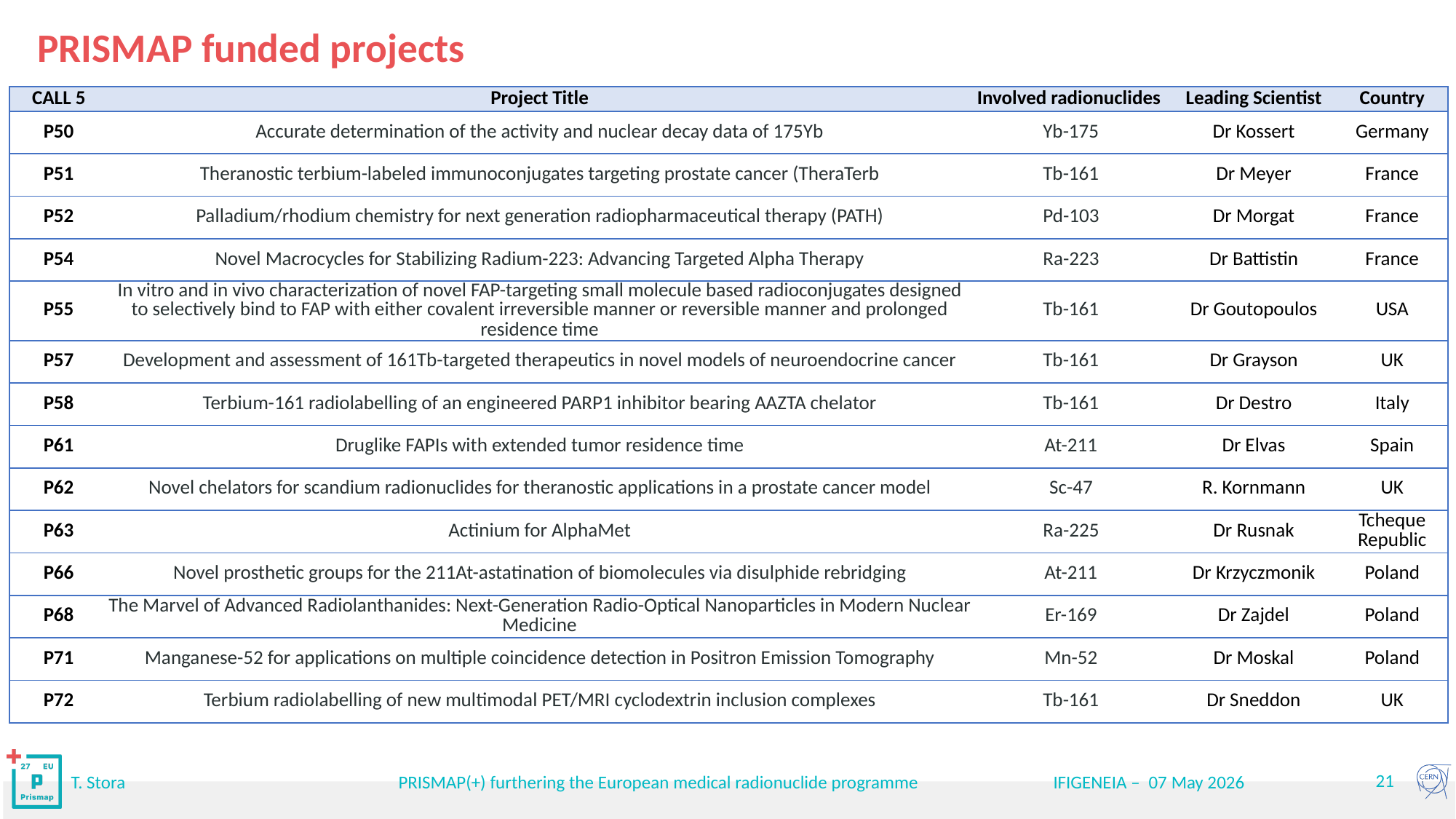

PRISMAP funded projects
| CALL 5 | Project Title | Involved radionuclides | Leading Scientist | Country |
| --- | --- | --- | --- | --- |
| P50 | Accurate determination of the activity and nuclear decay data of 175Yb | Yb-175 | Dr Kossert | Germany |
| P51 | Theranostic terbium-labeled immunoconjugates targeting prostate cancer (TheraTerb | Tb-161 | Dr Meyer | France |
| P52 | Palladium/rhodium chemistry for next generation radiopharmaceutical therapy (PATH) | Pd-103 | Dr Morgat | France |
| P54 | Novel Macrocycles for Stabilizing Radium-223: Advancing Targeted Alpha Therapy | Ra-223 | Dr Battistin | France |
| P55 | In vitro and in vivo characterization of novel FAP-targeting small molecule based radioconjugates designed to selectively bind to FAP with either covalent irreversible manner or reversible manner and prolonged residence time | Tb-161 | Dr Goutopoulos | USA |
| P57 | Development and assessment of 161Tb-targeted therapeutics in novel models of neuroendocrine cancer | Tb-161 | Dr Grayson | UK |
| P58 | Terbium-161 radiolabelling of an engineered PARP1 inhibitor bearing AAZTA chelator | Tb-161 | Dr Destro | Italy |
| P61 | Druglike FAPIs with extended tumor residence time | At-211 | Dr Elvas | Spain |
| P62 | Novel chelators for scandium radionuclides for theranostic applications in a prostate cancer model | Sc-47 | R. Kornmann | UK |
| P63 | Actinium for AlphaMet | Ra-225 | Dr Rusnak | Tcheque Republic |
| P66 | Novel prosthetic groups for the 211At-astatination of biomolecules via disulphide rebridging | At-211 | Dr Krzyczmonik | Poland |
| P68 | The Marvel of Advanced Radiolanthanides: Next-Generation Radio-Optical Nanoparticles in Modern Nuclear Medicine | Er-169 | Dr Zajdel | Poland |
| P71 | Manganese-52 for applications on multiple coincidence detection in Positron Emission Tomography | Mn-52 | Dr Moskal | Poland |
| P72 | Terbium radiolabelling of new multimodal PET/MRI cyclodextrin inclusion complexes | Tb-161 | Dr Sneddon | UK |
21
T. Stora			PRISMAP(+) furthering the European medical radionuclide programme		IFIGENEIA –  07 May 2026